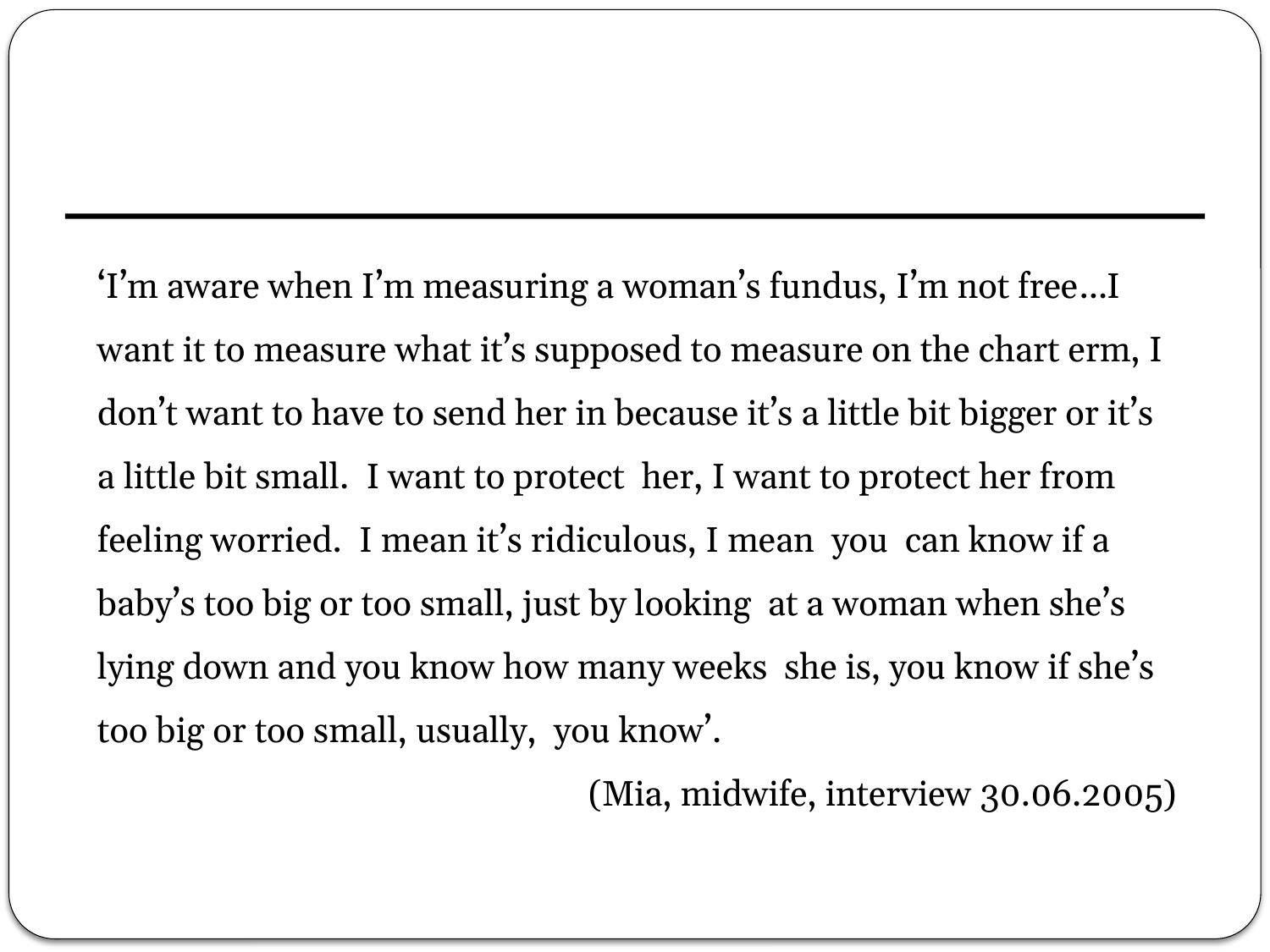

‘I’m aware when I’m measuring a woman’s fundus, I’m not free…I want it to measure what it’s supposed to measure on the chart erm, I don’t want to have to send her in because it’s a little bit bigger or it’s  a little bit small.  I want to protect  her, I want to protect her from feeling worried.  I mean it’s ridiculous, I mean  you  can know if a baby’s too big or too small, just by looking  at a woman when she’s lying down and you know how many weeks  she is, you know if she’s too big or too small, usually,  you know’.
			             (Mia, midwife, interview 30.06.2005)